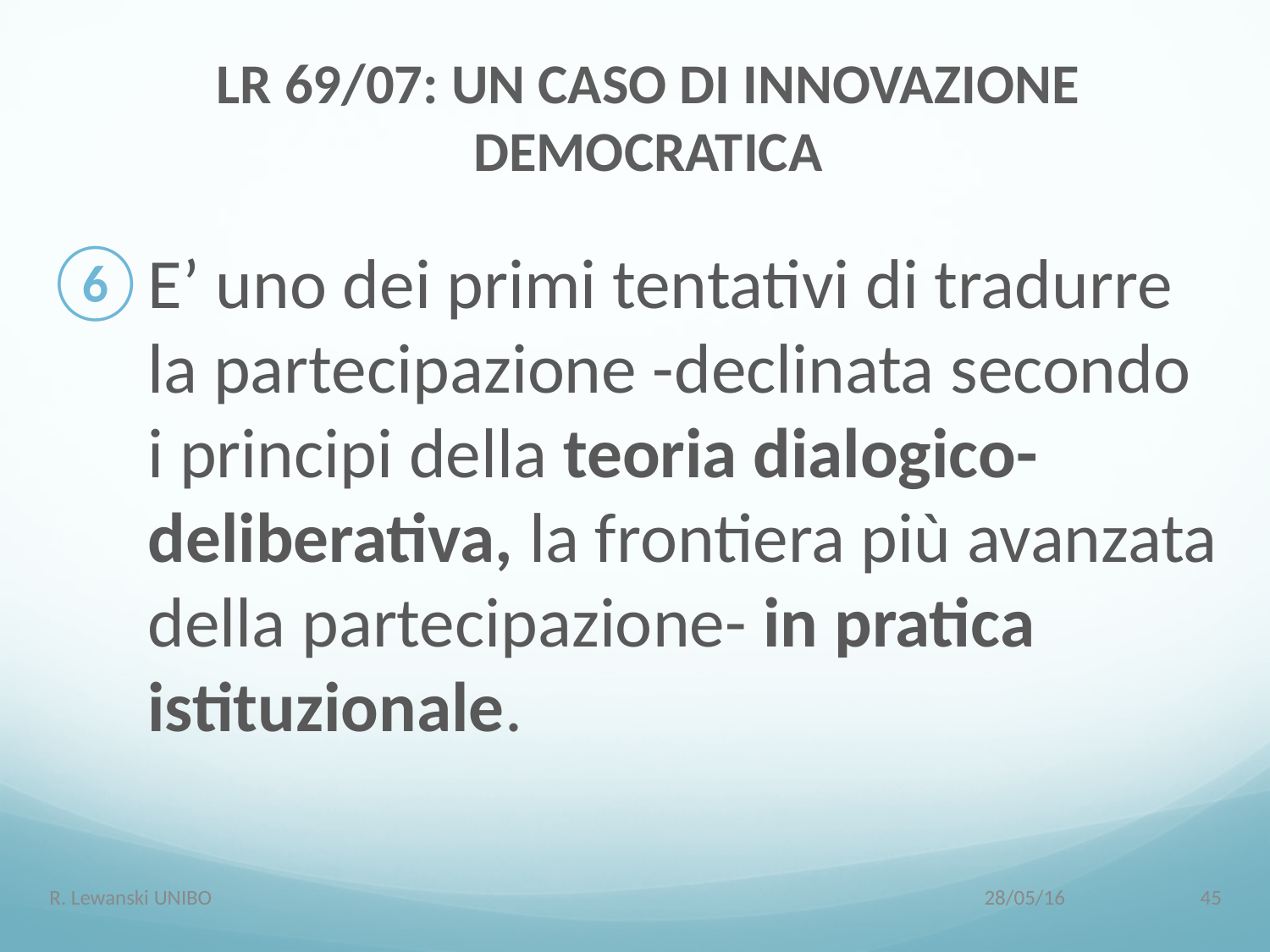

# LR 69/07: UN CASO DI INNOVAZIONE DEMOCRATICA
E’ uno dei primi tentativi di tradurre la partecipazione -declinata secondo i principi della teoria dialogico-deliberativa, la frontiera più avanzata della partecipazione- in pratica istituzionale.

R. Lewanski UNIBO
28/05/16
45